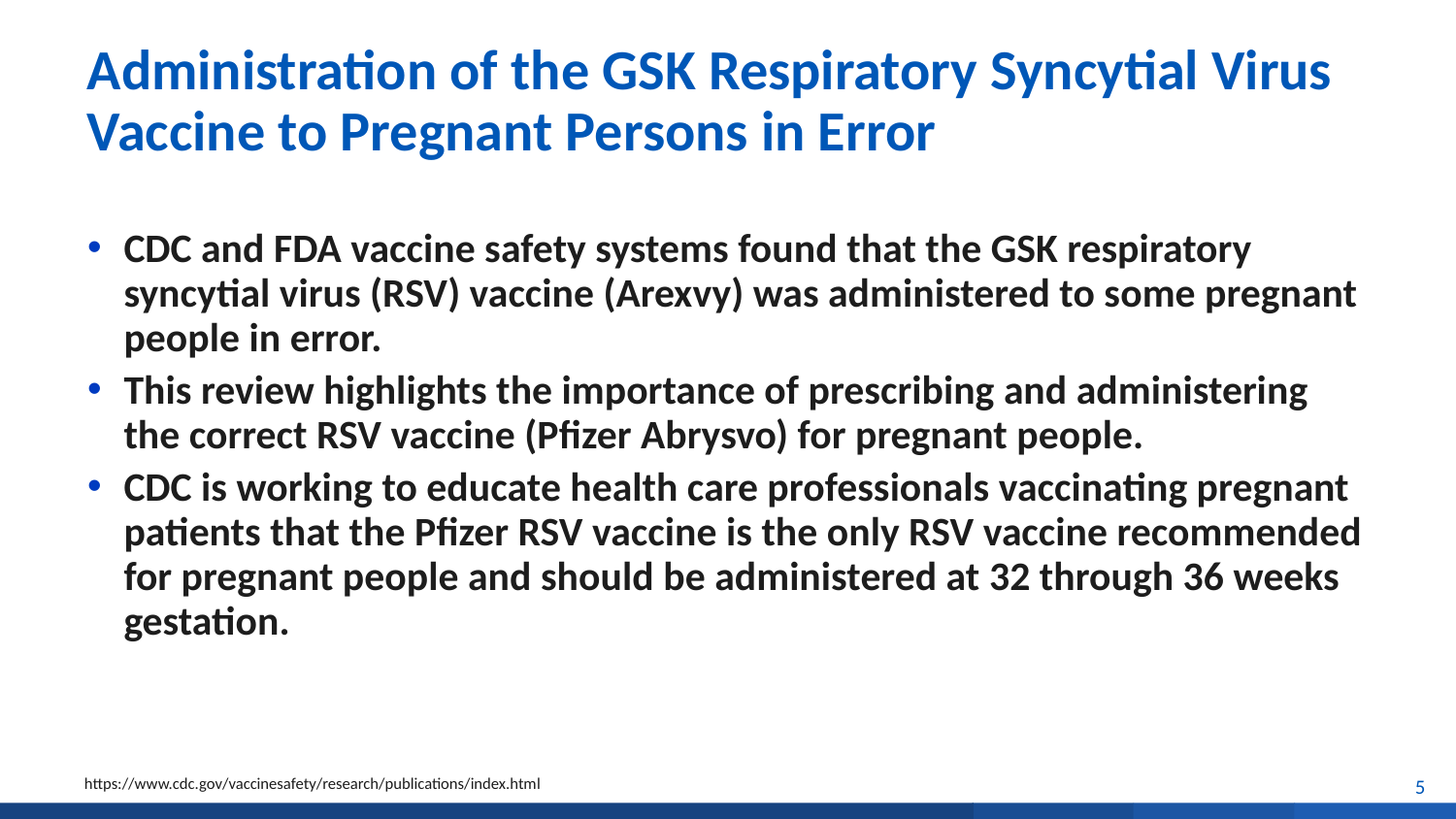

# Administration of the GSK Respiratory Syncytial Virus Vaccine to Pregnant Persons in Error
CDC and FDA vaccine safety systems found that the GSK respiratory syncytial virus (RSV) vaccine (Arexvy) was administered to some pregnant people in error.
This review highlights the importance of prescribing and administering the correct RSV vaccine (Pfizer Abrysvo) for pregnant people.
CDC is working to educate health care professionals vaccinating pregnant patients that the Pfizer RSV vaccine is the only RSV vaccine recommended for pregnant people and should be administered at 32 through 36 weeks gestation.
5
https://www.cdc.gov/vaccinesafety/research/publications/index.html